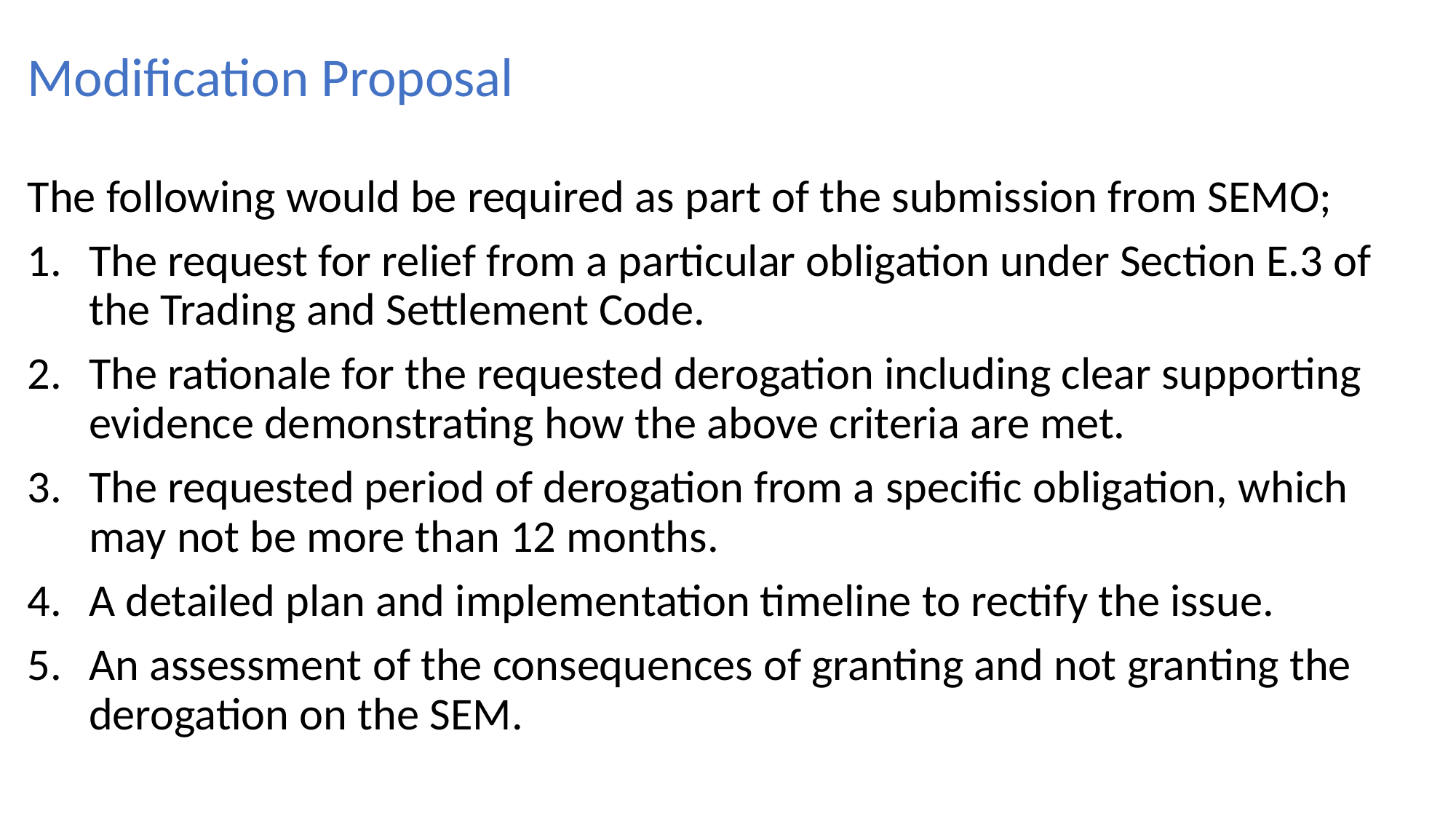

# Modification Proposal

The following would be required as part of the submission from SEMO;
The request for relief from a particular obligation under Section E.3 of the Trading and Settlement Code.
The rationale for the requested derogation including clear supporting evidence demonstrating how the above criteria are met.
The requested period of derogation from a specific obligation, which may not be more than 12 months.
A detailed plan and implementation timeline to rectify the issue.
An assessment of the consequences of granting and not granting the derogation on the SEM.